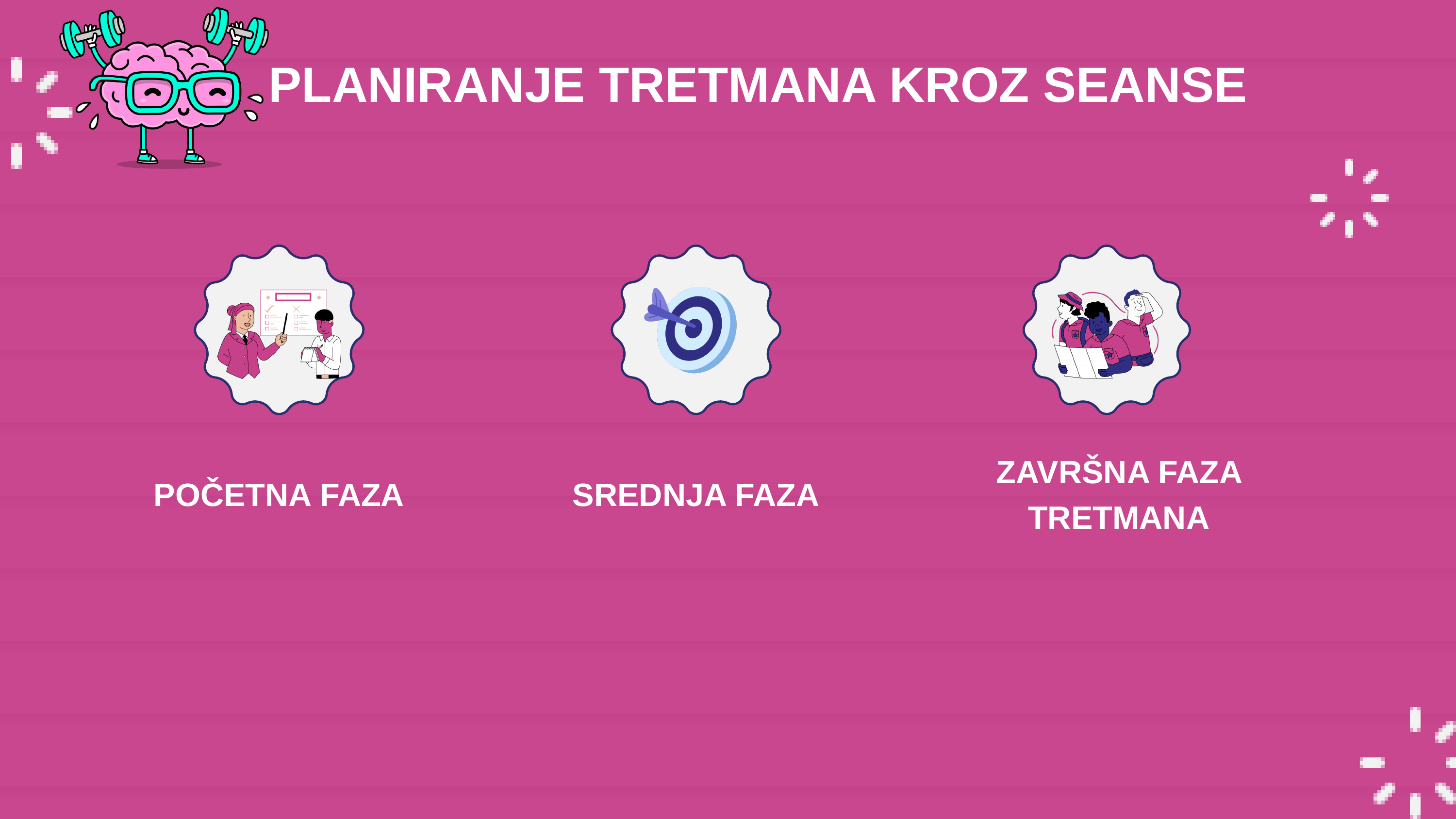

PLANIRANJE TRETMANA KROZ SEANSE

ZAVRŠNA FAZA TRETMANA
POČETNA FAZA
SREDNJA FAZA